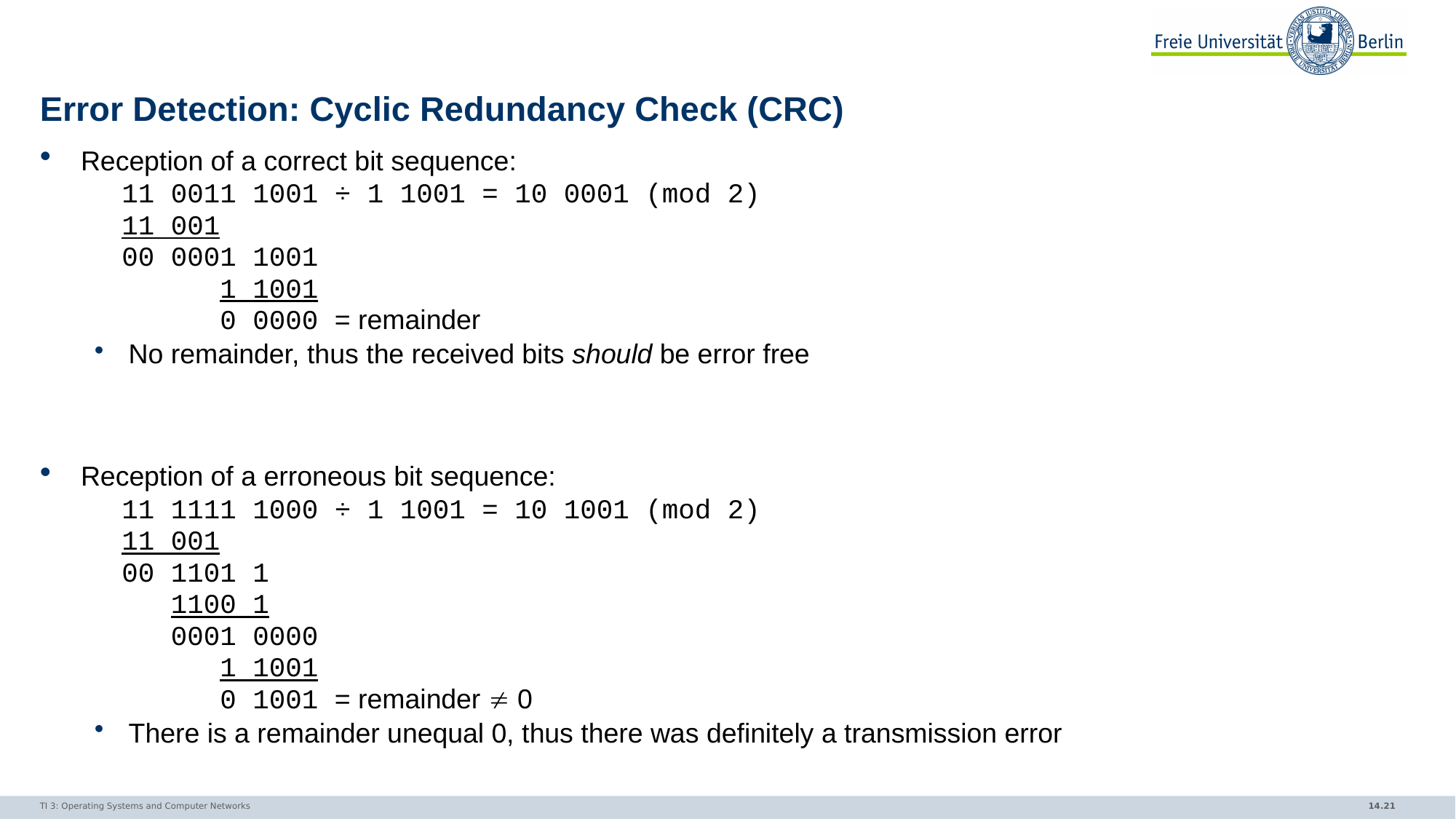

# Error Detection: Cyclic Redundancy Check (CRC)

Reception of a correct bit sequence:
     11 0011 1001 ÷ 1 1001 = 10 0001 (mod 2)
     11 001
     00 0001 1001
           1 1001
           0 0000 = remainder
No remainder, thus the received bits should be error free

Reception of a erroneous bit sequence:
     11 1111 1000 ÷ 1 1001 = 10 1001 (mod 2)
     11 001
     00 1101 1
        1100 1
        0001 0000
           1 1001
           0 1001 = remainder ≠ 0
There is a remainder unequal 0, thus there was definitely a transmission error
TI 3: Operating Systems and Computer Networks